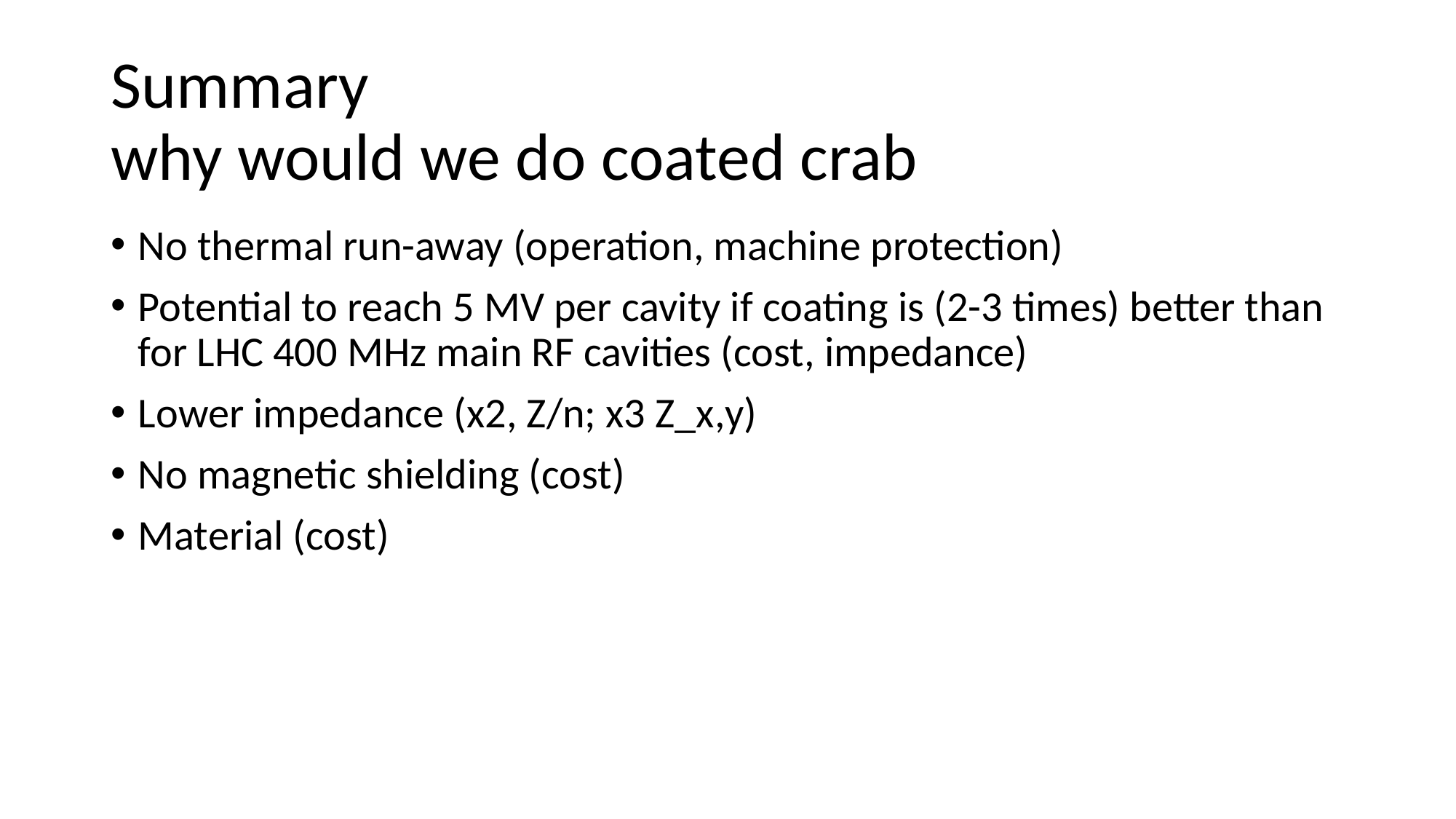

# Summary why would we do coated crab
No thermal run-away (operation, machine protection)
Potential to reach 5 MV per cavity if coating is (2-3 times) better than for LHC 400 MHz main RF cavities (cost, impedance)
Lower impedance (x2, Z/n; x3 Z_x,y)
No magnetic shielding (cost)
Material (cost)